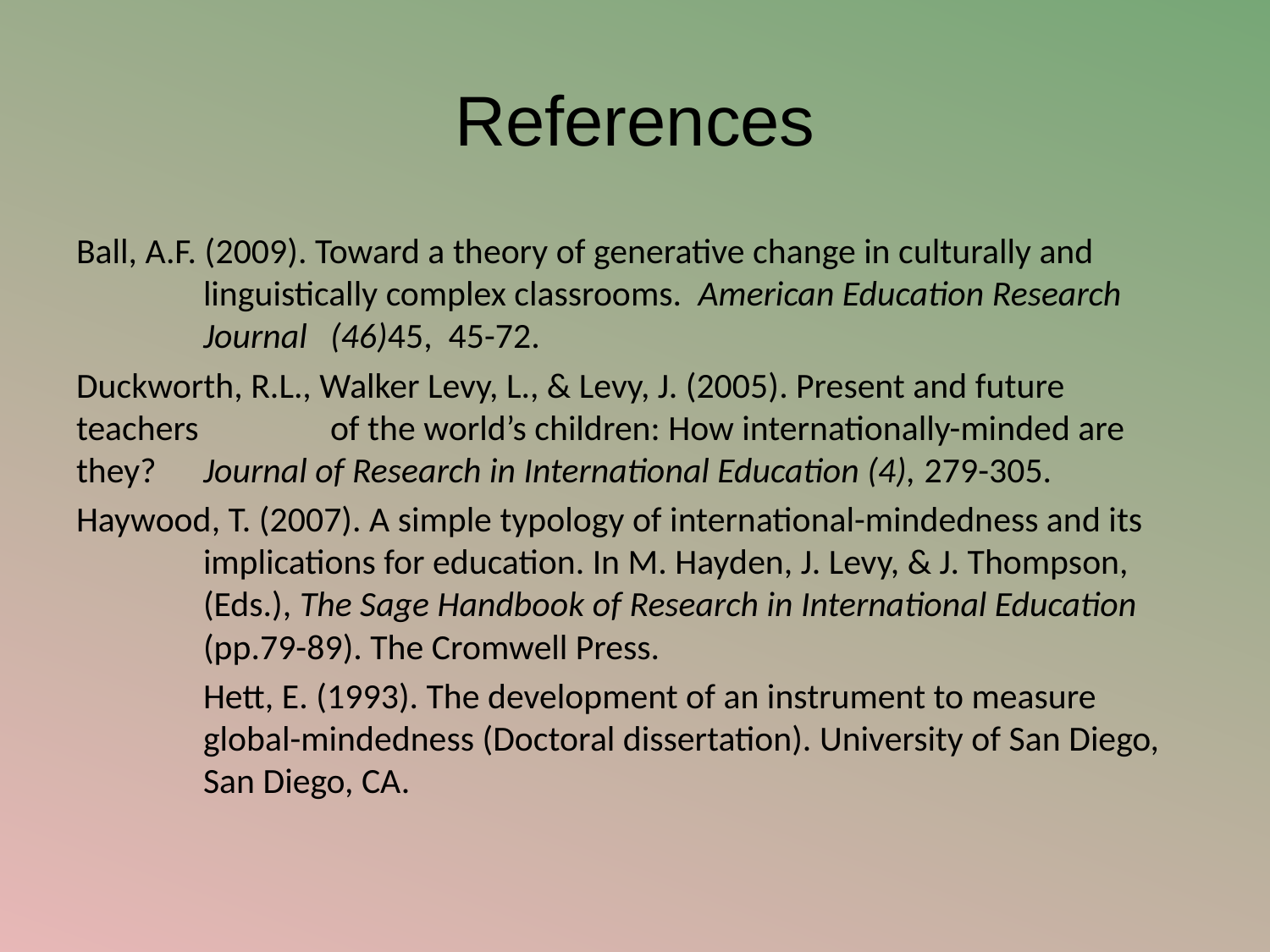

# References
Ball, A.F. (2009). Toward a theory of generative change in culturally and 	linguistically complex classrooms.  American Education Research 	Journal 	(46)45,  45-72.
Duckworth, R.L., Walker Levy, L., & Levy, J. (2005). Present and future teachers 	of the world’s children: How internationally-minded are they? 	Journal of Research in International Education (4), 279-305.
Haywood, T. (2007). A simple typology of international-mindedness and its 	implications for education. In M. Hayden, J. Levy, & J. Thompson, 	(Eds.), The Sage Handbook of Research in International Education 	(pp.79-89). The Cromwell Press.
	Hett, E. (1993). The development of an instrument to measure 	global-mindedness (Doctoral dissertation). University of San Diego, 	San Diego, CA.